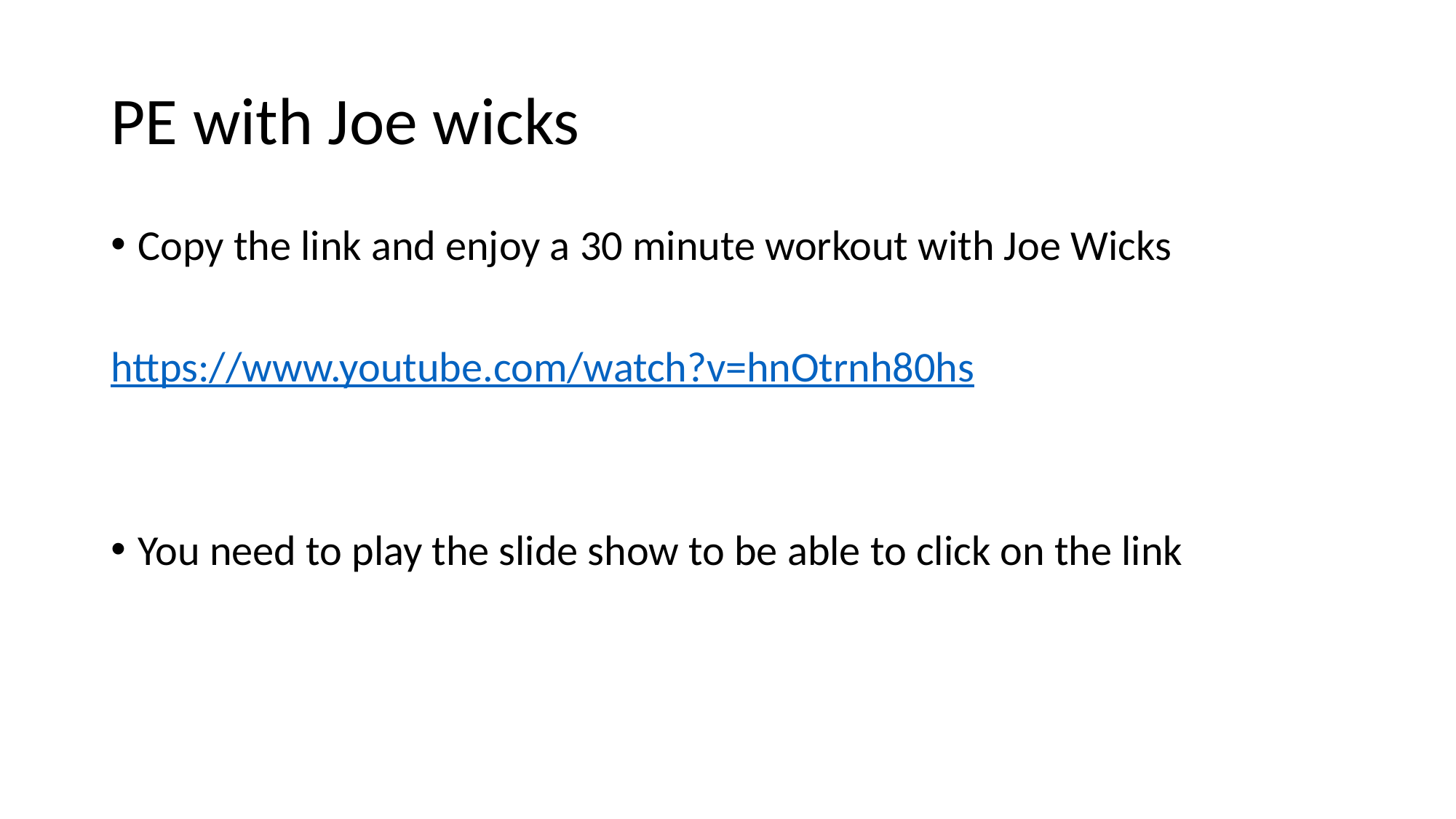

# PE with Joe wicks
Copy the link and enjoy a 30 minute workout with Joe Wicks

https://www.youtube.com/watch?v=hnOtrnh80hs

You need to play the slide show to be able to click on the link